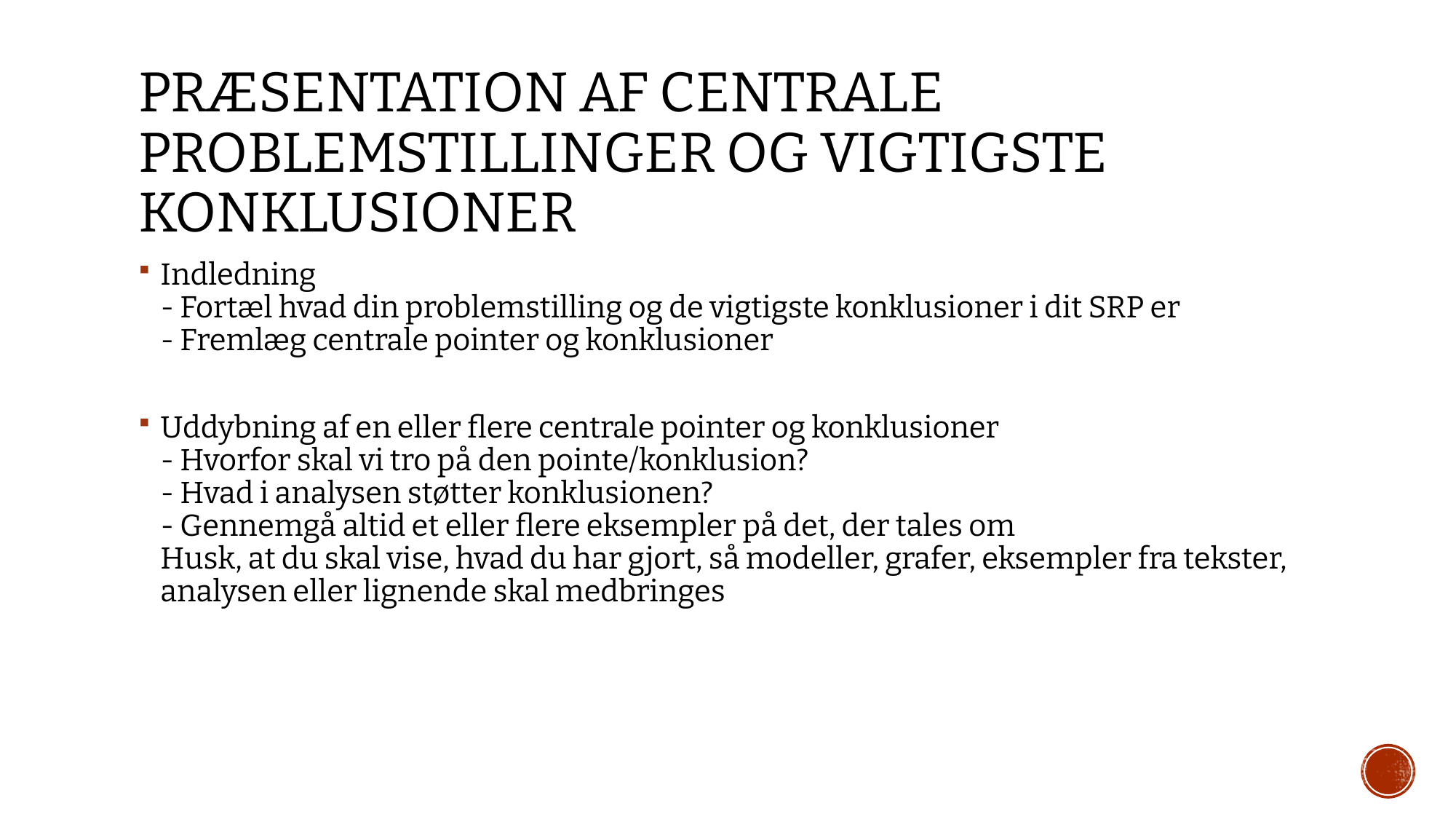

# Præsentation af centrale problemstillinger og vigtigste konklusioner
Indledning
- Fortæl hvad din problemstilling og de vigtigste konklusioner i dit SRP er
- Fremlæg centrale pointer og konklusioner
Uddybning af en eller flere centrale pointer og konklusioner
- Hvorfor skal vi tro på den pointe/konklusion?
- Hvad i analysen støtter konklusionen?
- Gennemgå altid et eller flere eksempler på det, der tales om
Husk, at du skal vise, hvad du har gjort, så modeller, grafer, eksempler fra tekster, analysen eller lignende skal medbringes